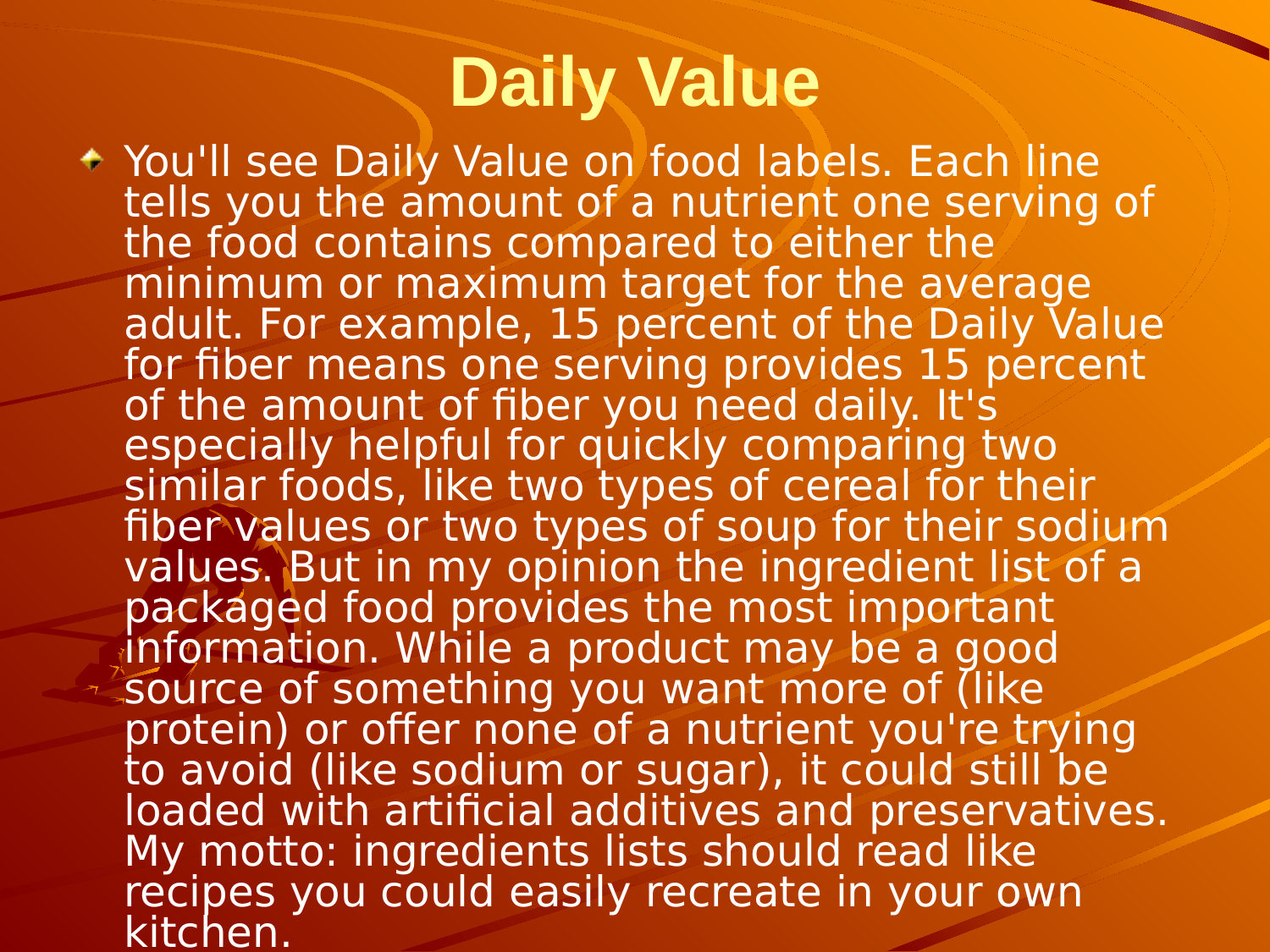

# Daily Value
You'll see Daily Value on food labels. Each line tells you the amount of a nutrient one serving of the food contains compared to either the minimum or maximum target for the average adult. For example, 15 percent of the Daily Value for fiber means one serving provides 15 percent of the amount of fiber you need daily. It's especially helpful for quickly comparing two similar foods, like two types of cereal for their fiber values or two types of soup for their sodium values. But in my opinion the ingredient list of a packaged food provides the most important information. While a product may be a good source of something you want more of (like protein) or offer none of a nutrient you're trying to avoid (like sodium or sugar), it could still be loaded with artificial additives and preservatives. My motto: ingredients lists should read like recipes you could easily recreate in your own kitchen.